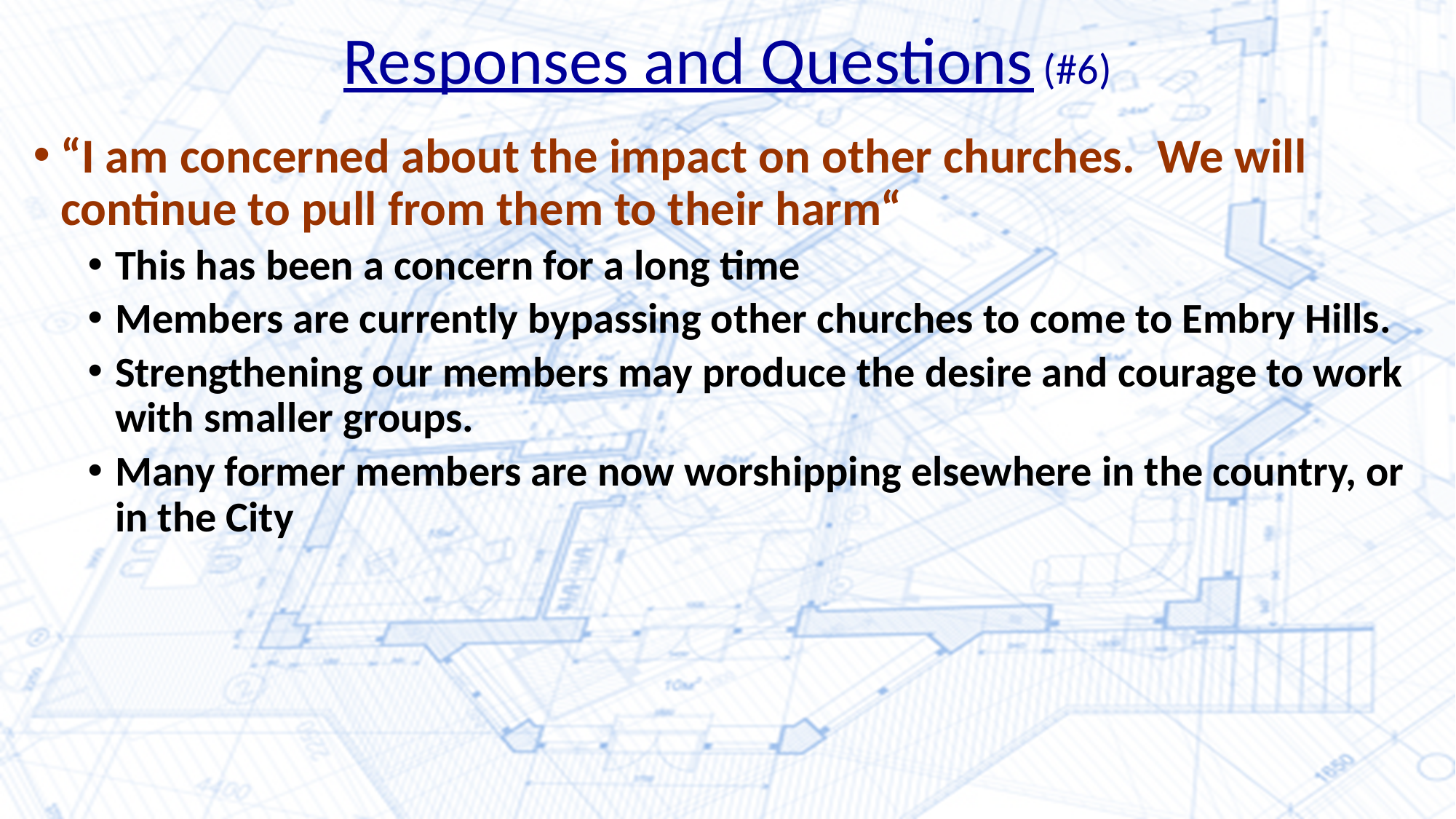

# Responses and Questions (#6)
“I am concerned about the impact on other churches.  We will continue to pull from them to their harm“
This has been a concern for a long time
Members are currently bypassing other churches to come to Embry Hills.
Strengthening our members may produce the desire and courage to work with smaller groups.
Many former members are now worshipping elsewhere in the country, or in the City